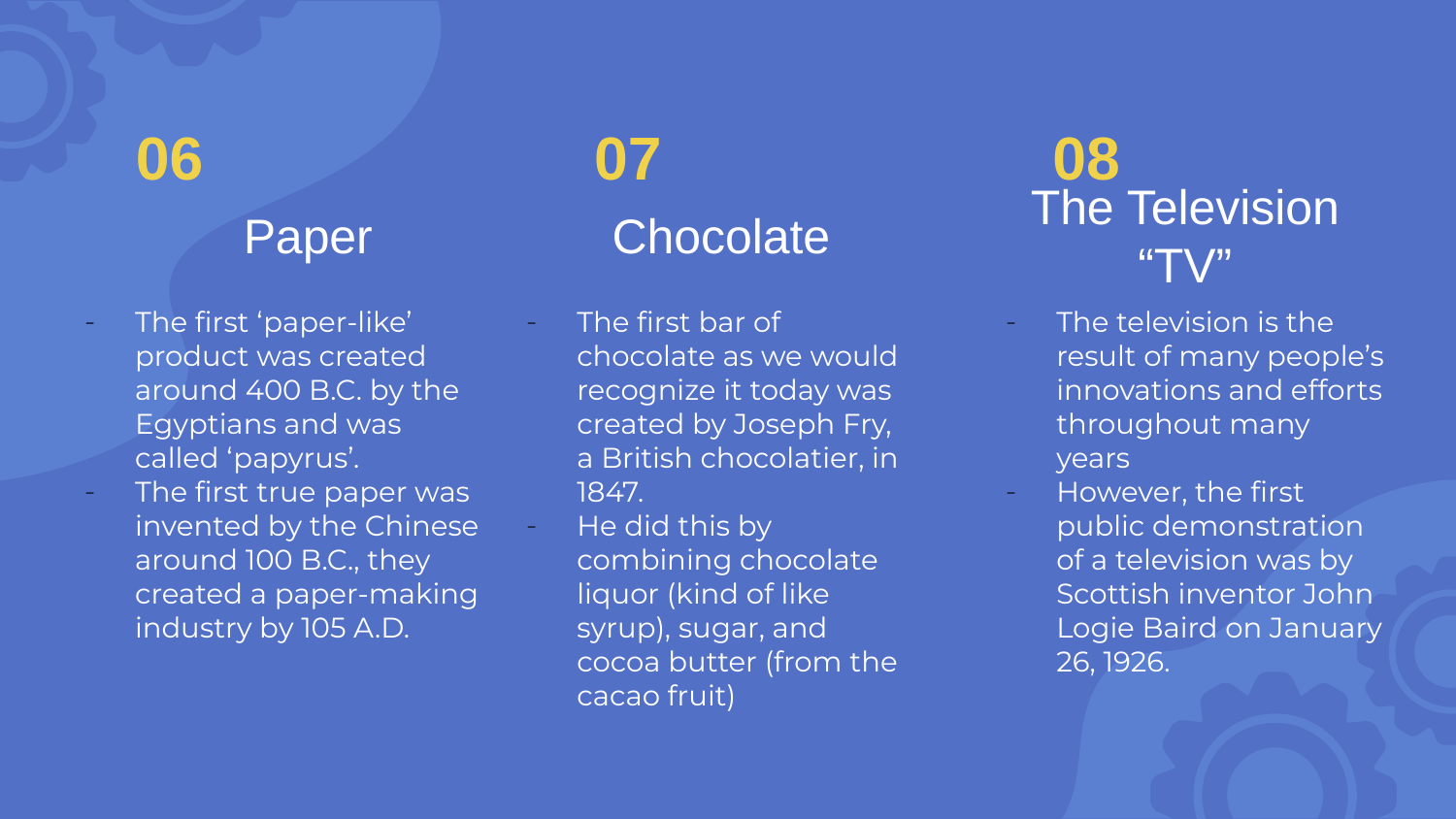

06
07
08
The Television “TV”
# Paper
Chocolate
The first ‘paper-like’ product was created around 400 B.C. by the Egyptians and was called ‘papyrus’.
The first true paper was invented by the Chinese around 100 B.C., they created a paper-making industry by 105 A.D.
The first bar of chocolate as we would recognize it today was created by Joseph Fry, a British chocolatier, in 1847.
He did this by combining chocolate liquor (kind of like syrup), sugar, and cocoa butter (from the cacao fruit)
The television is the result of many people’s innovations and efforts throughout many years
However, the first public demonstration of a television was by Scottish inventor John Logie Baird on January 26, 1926.